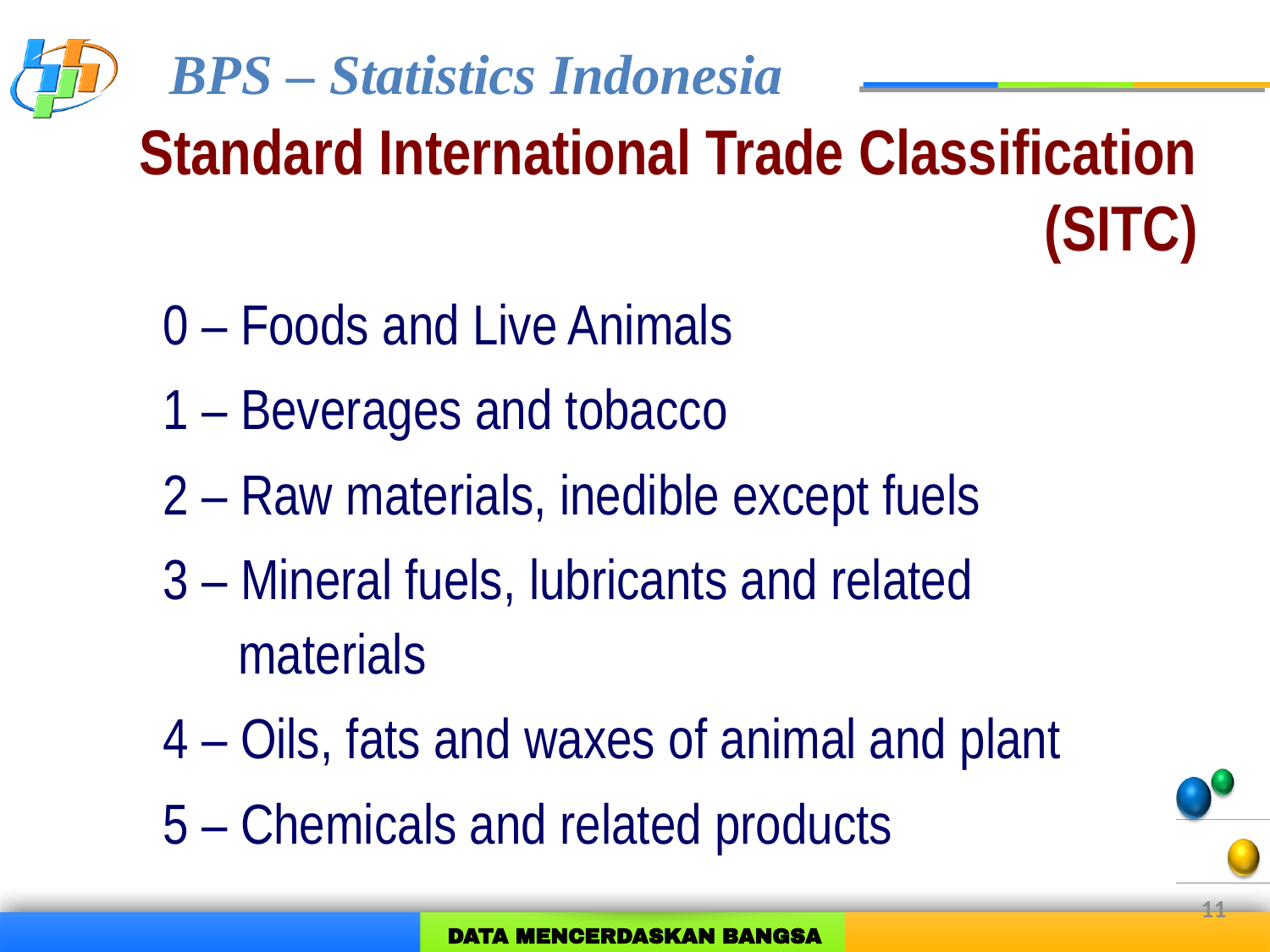

# Standard International Trade Classification (SITC)
 0 – Foods and Live Animals
 1 – Beverages and tobacco
 2 – Raw materials, inedible except fuels
 3 – Mineral fuels, lubricants and related materials
 4 – Oils, fats and waxes of animal and plant
 5 – Chemicals and related products
11